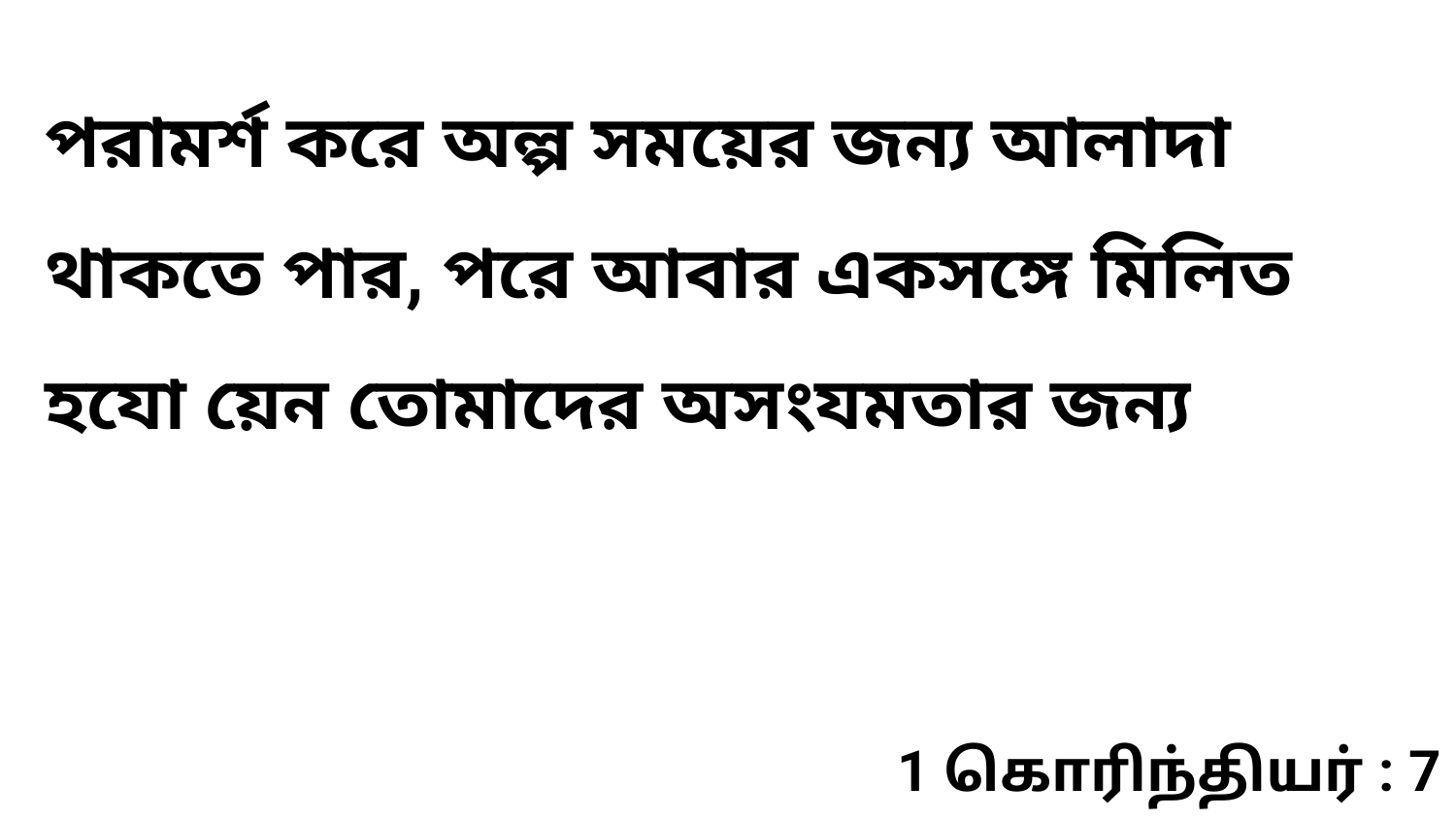

পরামর্শ করে অল্প সময়ের জন্য আলাদা থাকতে পার, পরে আবার একসঙ্গে মিলিত হযো য়েন তোমাদের অসংযমতার জন্য
1 கொரிந்தியர் : 7